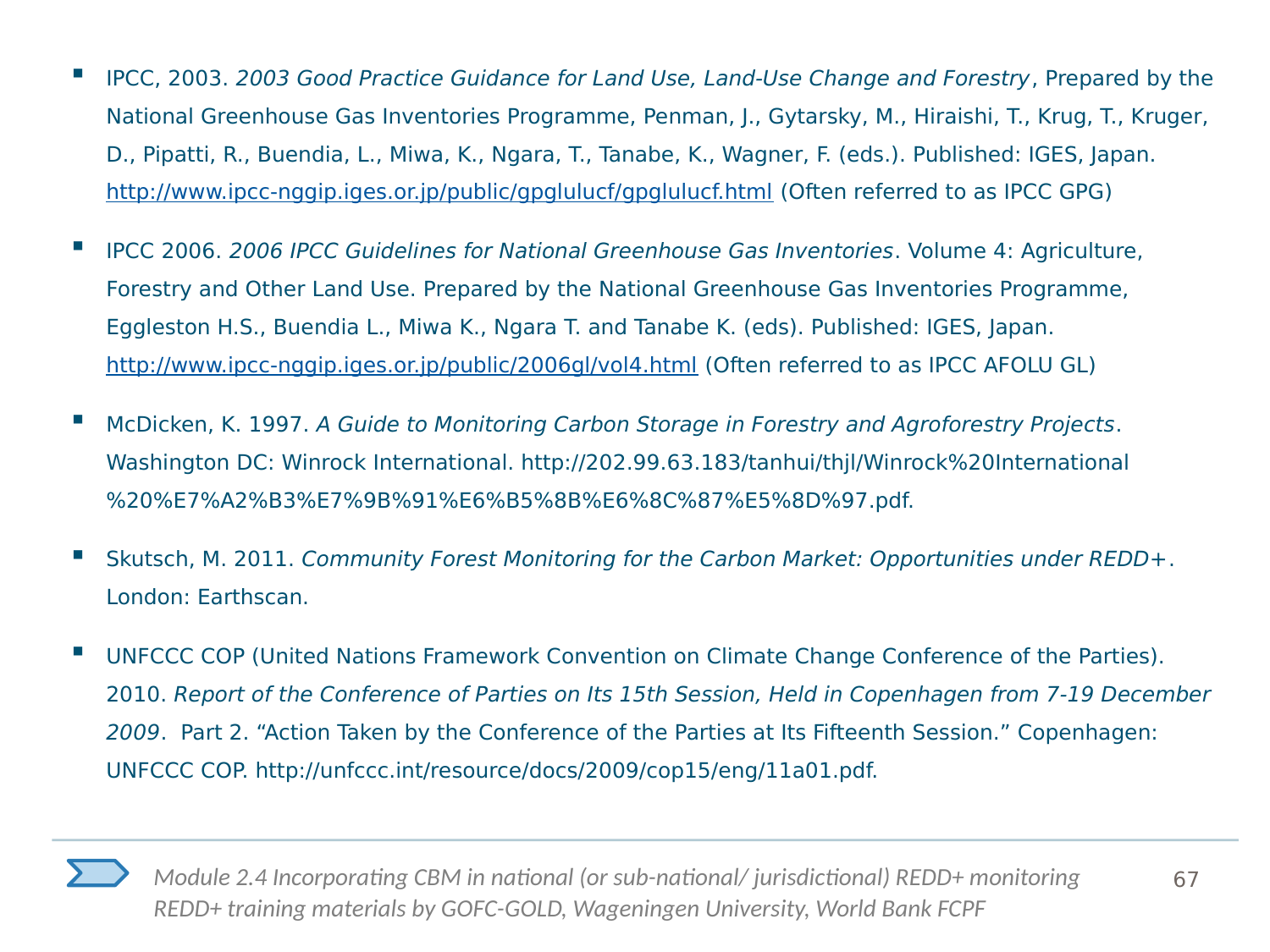

IPCC, 2003. 2003 Good Practice Guidance for Land Use, Land-Use Change and Forestry, Prepared by the National Greenhouse Gas Inventories Programme, Penman, J., Gytarsky, M., Hiraishi, T., Krug, T., Kruger, D., Pipatti, R., Buendia, L., Miwa, K., Ngara, T., Tanabe, K., Wagner, F. (eds.). Published: IGES, Japan. http://www.ipcc-nggip.iges.or.jp/public/gpglulucf/gpglulucf.html (Often referred to as IPCC GPG)
IPCC 2006. 2006 IPCC Guidelines for National Greenhouse Gas Inventories. Volume 4: Agriculture, Forestry and Other Land Use. Prepared by the National Greenhouse Gas Inventories Programme, Eggleston H.S., Buendia L., Miwa K., Ngara T. and Tanabe K. (eds). Published: IGES, Japan. http://www.ipcc-nggip.iges.or.jp/public/2006gl/vol4.html (Often referred to as IPCC AFOLU GL)
McDicken, K. 1997. A Guide to Monitoring Carbon Storage in Forestry and Agroforestry Projects.  Washington DC: Winrock International. http://202.99.63.183/tanhui/thjl/Winrock%20International%20%E7%A2%B3%E7%9B%91%E6%B5%8B%E6%8C%87%E5%8D%97.pdf.
Skutsch, M. 2011. Community Forest Monitoring for the Carbon Market: Opportunities under REDD+.  London: Earthscan.
UNFCCC COP (United Nations Framework Convention on Climate Change Conference of the Parties). 2010. Report of the Conference of Parties on Its 15th Session, Held in Copenhagen from 7-19 December 2009.  Part 2. “Action Taken by the Conference of the Parties at Its Fifteenth Session.” Copenhagen: UNFCCC COP. http://unfccc.int/resource/docs/2009/cop15/eng/11a01.pdf.